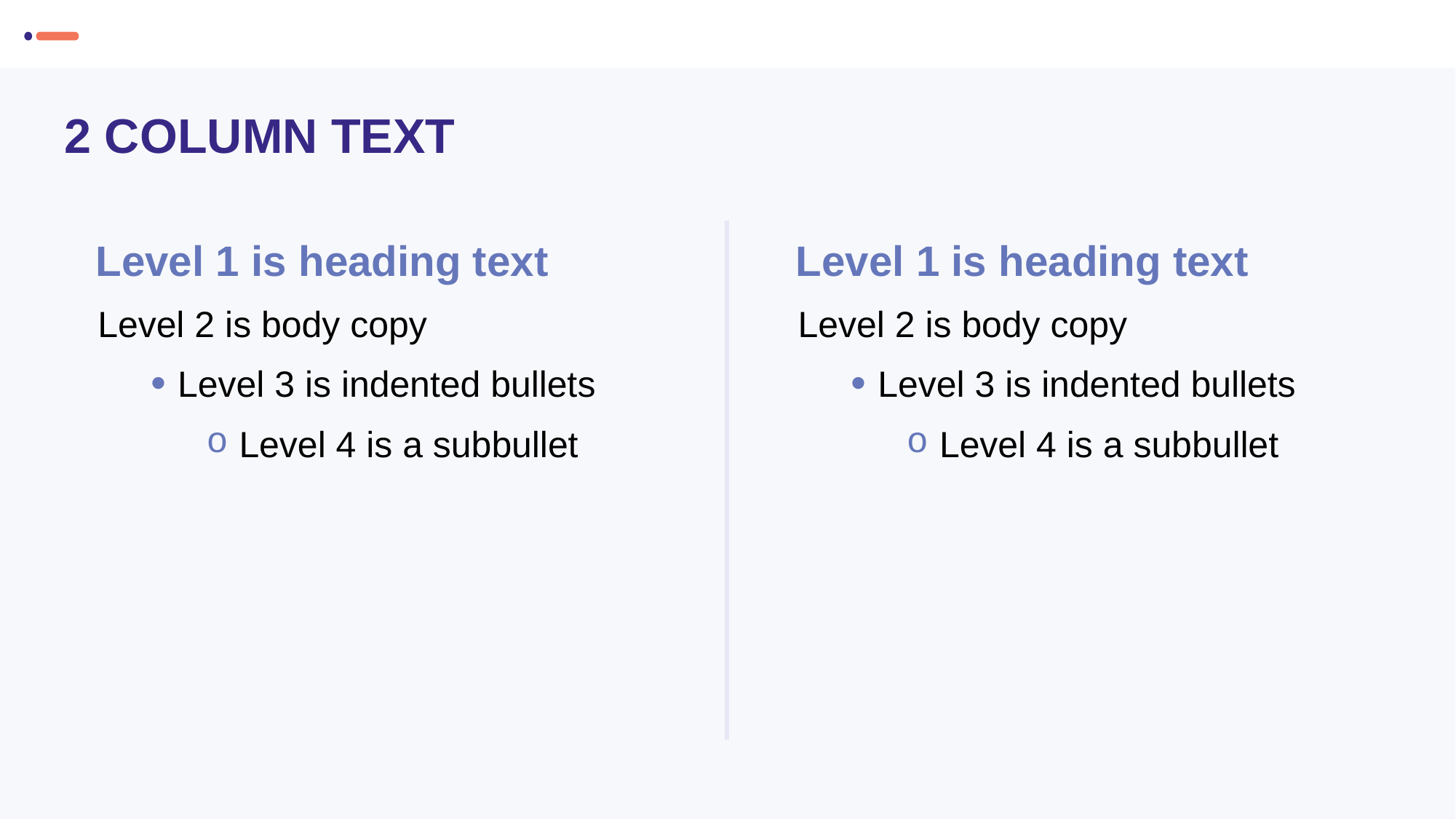

# 2 Column text
Level 1 is heading text
Level 2 is body copy
Level 3 is indented bullets
Level 4 is a subbullet

Level 1 is heading text
Level 2 is body copy
Level 3 is indented bullets
Level 4 is a subbullet